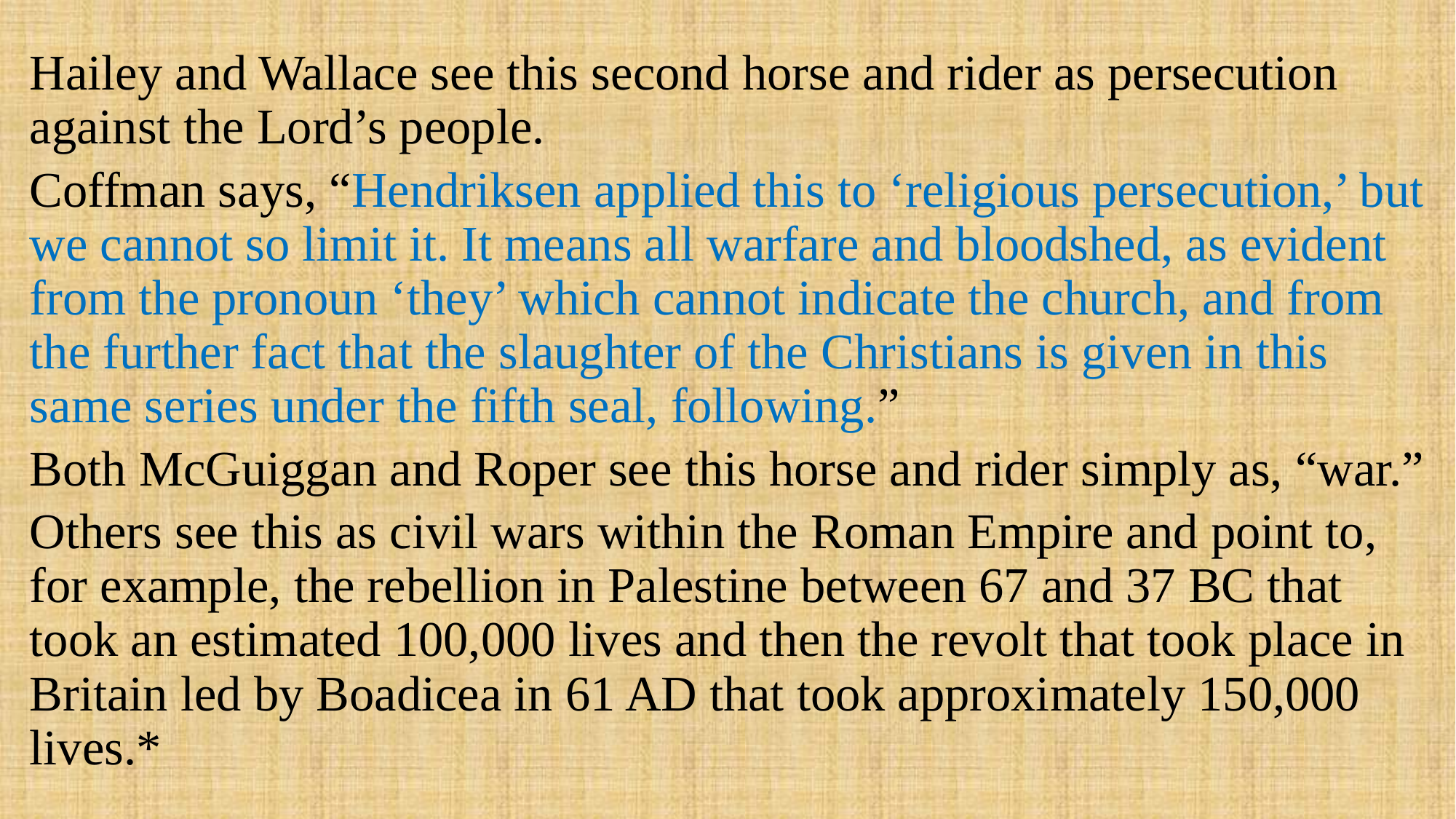

Hailey and Wallace see this second horse and rider as persecution against the Lord’s people.
Coffman says, “Hendriksen applied this to ‘religious persecution,’ but we cannot so limit it. It means all warfare and bloodshed, as evident from the pronoun ‘they’ which cannot indicate the church, and from the further fact that the slaughter of the Christians is given in this same series under the fifth seal, following.”
Both McGuiggan and Roper see this horse and rider simply as, “war.”
Others see this as civil wars within the Roman Empire and point to, for example, the rebellion in Palestine between 67 and 37 BC that took an estimated 100,000 lives and then the revolt that took place in Britain led by Boadicea in 61 AD that took approximately 150,000 lives.*